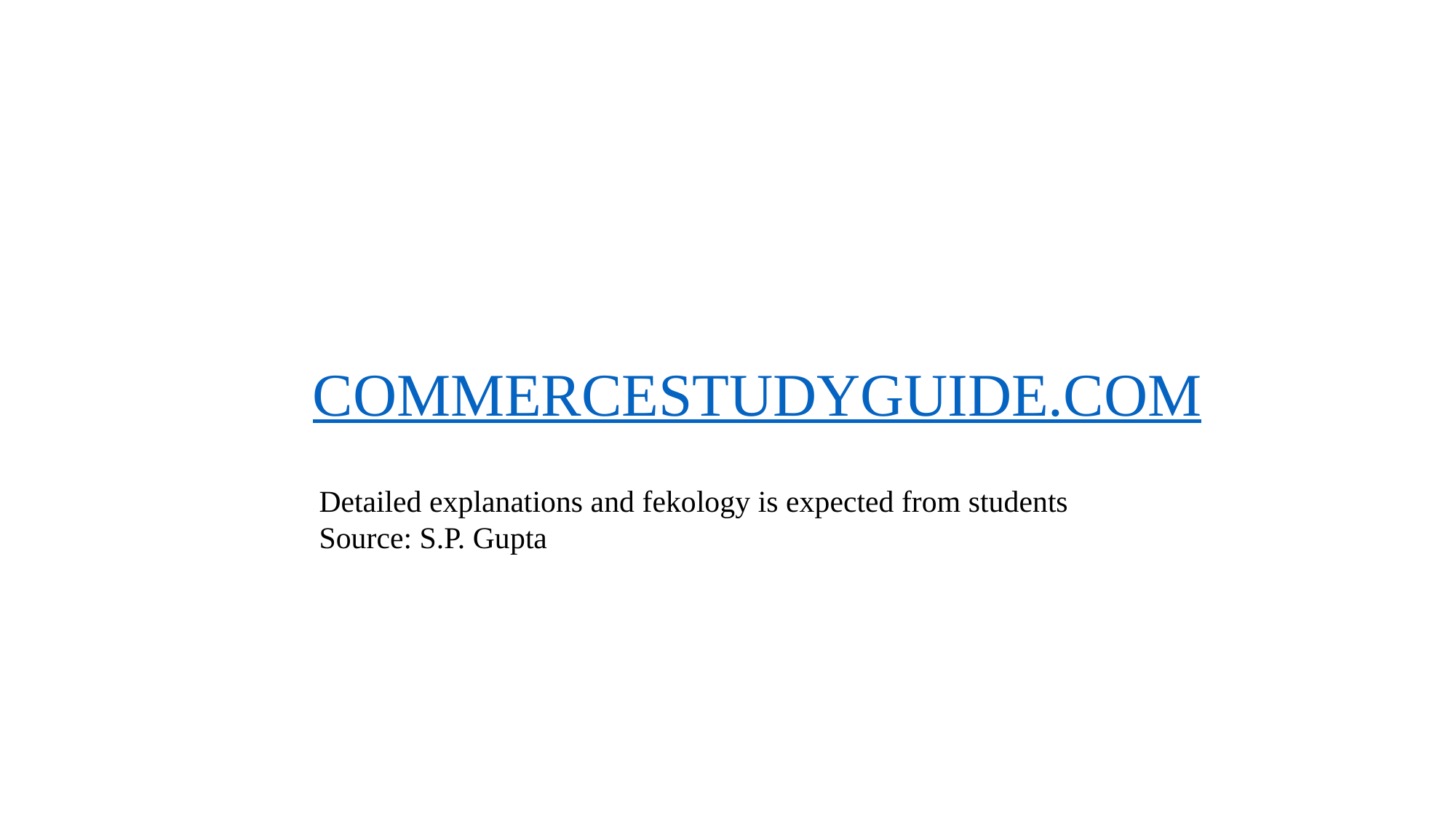

COMMERCESTUDYGUIDE.COM

Detailed explanations and fekology is expected from students
Source: S.P. Gupta